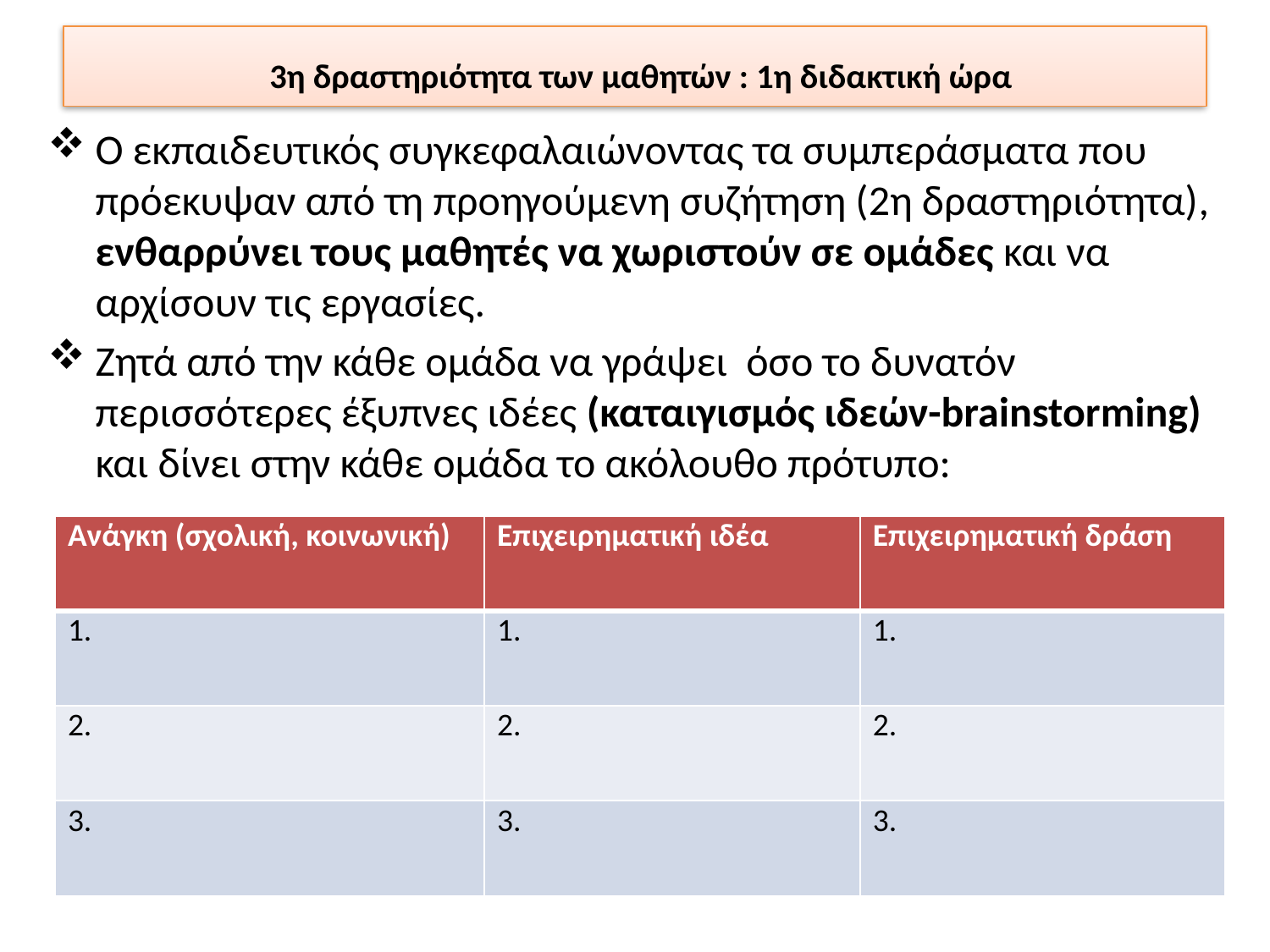

# 3η δραστηριότητα των μαθητών : 1η διδακτική ώρα
Ο εκπαιδευτικός συγκεφαλαιώνοντας τα συμπεράσματα που πρόεκυψαν από τη προηγούμενη συζήτηση (2η δραστηριότητα), ενθαρρύνει τους μαθητές να χωριστούν σε ομάδες και να αρχίσουν τις εργασίες.
Ζητά από την κάθε ομάδα να γράψει  όσο το δυνατόν περισσότερες έξυπνες ιδέες (καταιγισμός ιδεών-brainstorming) και δίνει στην κάθε ομάδα το ακόλουθο πρότυπο:

| Ανάγκη (σχολική, κοινωνική) | Επιχειρηματική ιδέα | Επιχειρηματική δράση |
| --- | --- | --- |
| 1. | 1. | 1. |
| 2. | 2. | 2. |
| 3. | 3. | 3. |